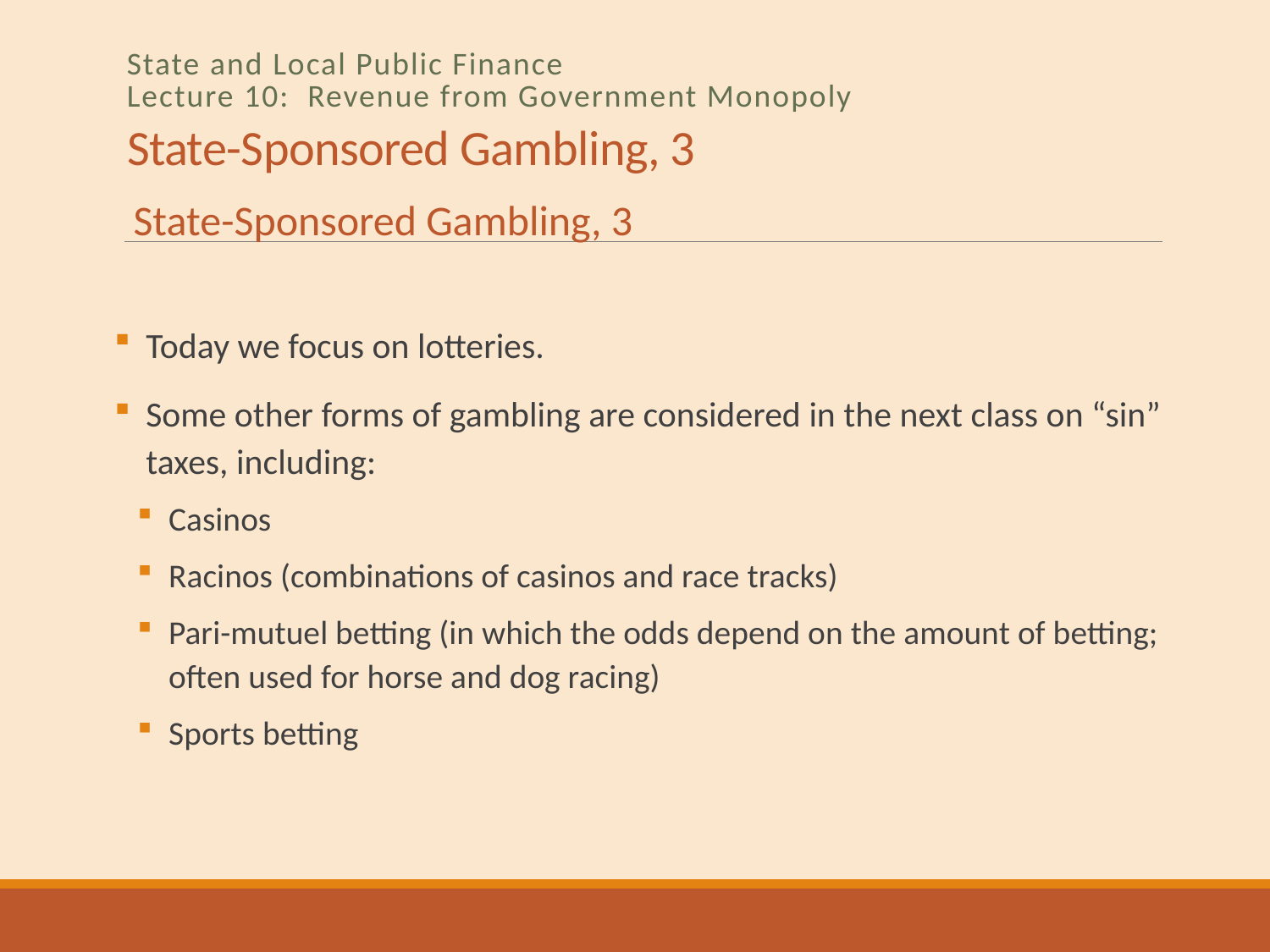

# State-Sponsored Gambling, 3
State and Local Public Finance
Lecture 10:  Revenue from Government Monopoly
State-Sponsored Gambling, 3

Today we focus on lotteries.
Some other forms of gambling are considered in the next class on “sin” taxes, including:
Casinos
Racinos (combinations of casinos and race tracks)
Pari-mutuel betting (in which the odds depend on the amount of betting; often used for horse and dog racing)
Sports betting